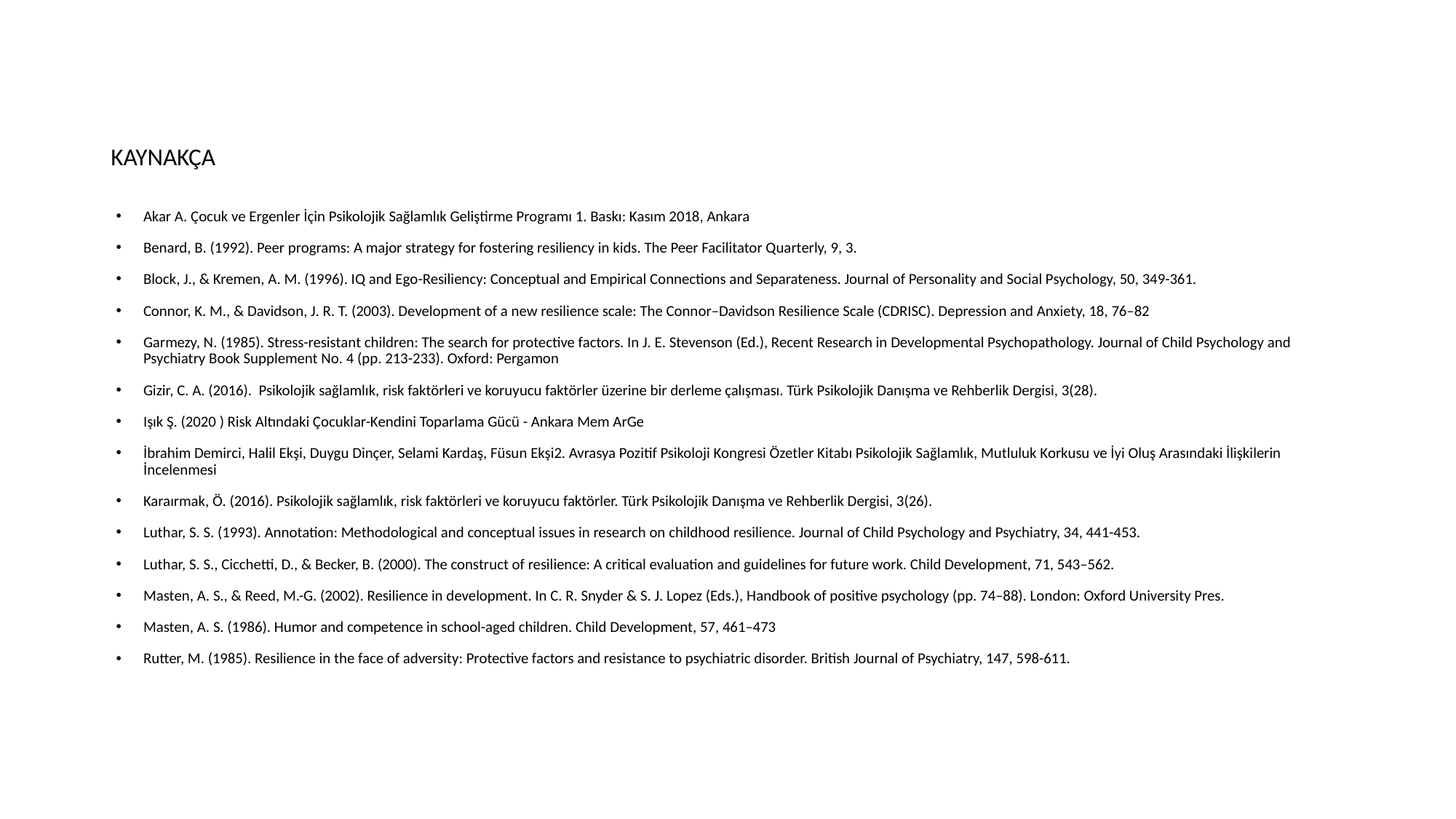

# KAYNAKÇA
Akar A. Çocuk ve Ergenler İçin Psikolojik Sağlamlık Geliştirme Programı 1. Baskı: Kasım 2018, Ankara
Benard, B. (1992). Peer programs: A major strategy for fostering resiliency in kids. The Peer Facilitator Quarterly, 9, 3.
Block, J., & Kremen, A. M. (1996). IQ and Ego-Resiliency: Conceptual and Empirical Connections and Separateness. Journal of Personality and Social Psychology, 50, 349-361.
Connor, K. M., & Davidson, J. R. T. (2003). Development of a new resilience scale: The Connor–Davidson Resilience Scale (CDRISC). Depression and Anxiety, 18, 76–82
Garmezy, N. (1985). Stress-resistant children: The search for protective factors. In J. E. Stevenson (Ed.), Recent Research in Developmental Psychopathology. Journal of Child Psychology and Psychiatry Book Supplement No. 4 (pp. 213-233). Oxford: Pergamon
Gizir, C. A. (2016).  Psikolojik sağlamlık, risk faktörleri ve koruyucu faktörler üzerine bir derleme çalışması. Türk Psikolojik Danışma ve Rehberlik Dergisi, 3(28).
Işık Ş. (2020 ) Risk Altındaki Çocuklar-Kendini Toparlama Gücü - Ankara Mem ArGe
İbrahim Demirci, Halil Ekşi, Duygu Dinçer, Selami Kardaş, Füsun Ekşi2. Avrasya Pozitif Psikoloji Kongresi Özetler Kitabı Psikolojik Sağlamlık, Mutluluk Korkusu ve İyi Oluş Arasındaki İlişkilerin İncelenmesi
Karaırmak, Ö. (2016). Psikolojik sağlamlık, risk faktörleri ve koruyucu faktörler. Türk Psikolojik Danışma ve Rehberlik Dergisi, 3(26).
Luthar, S. S. (1993). Annotation: Methodological and conceptual issues in research on childhood resilience. Journal of Child Psychology and Psychiatry, 34, 441-453.
Luthar, S. S., Cicchetti, D., & Becker, B. (2000). The construct of resilience: A critical evaluation and guidelines for future work. Child Development, 71, 543–562.
Masten, A. S., & Reed, M.-G. (2002). Resilience in development. In C. R. Snyder & S. J. Lopez (Eds.), Handbook of positive psychology (pp. 74–88). London: Oxford University Pres.
Masten, A. S. (1986). Humor and competence in school-aged children. Child Development, 57, 461–473
Rutter, M. (1985). Resilience in the face of adversity: Protective factors and resistance to psychiatric disorder. British Journal of Psychiatry, 147, 598-611.